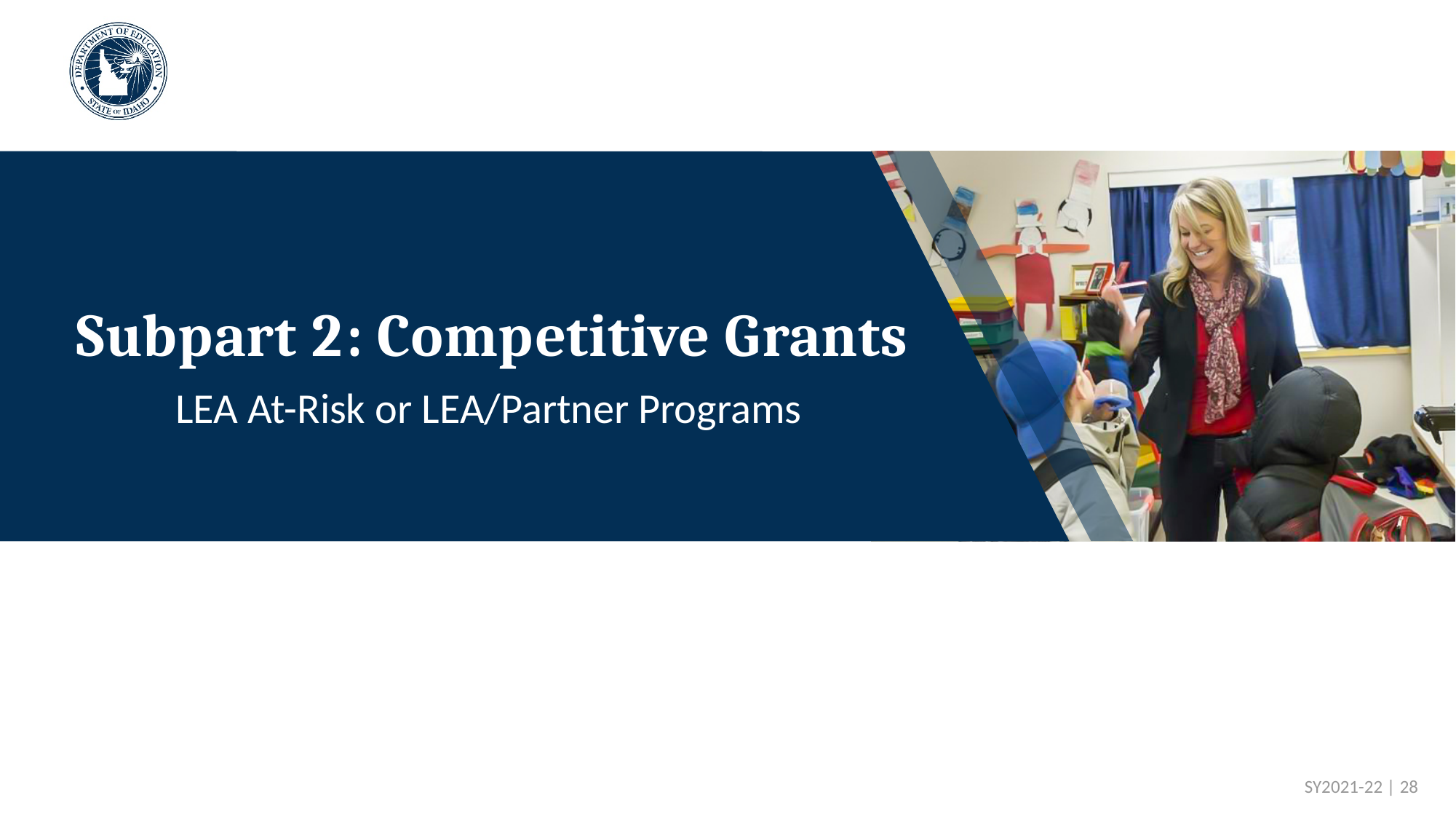

# Subpart 2: Competitive Grants
LEA At-Risk or LEA/Partner Programs
 SY2021-22 | 28